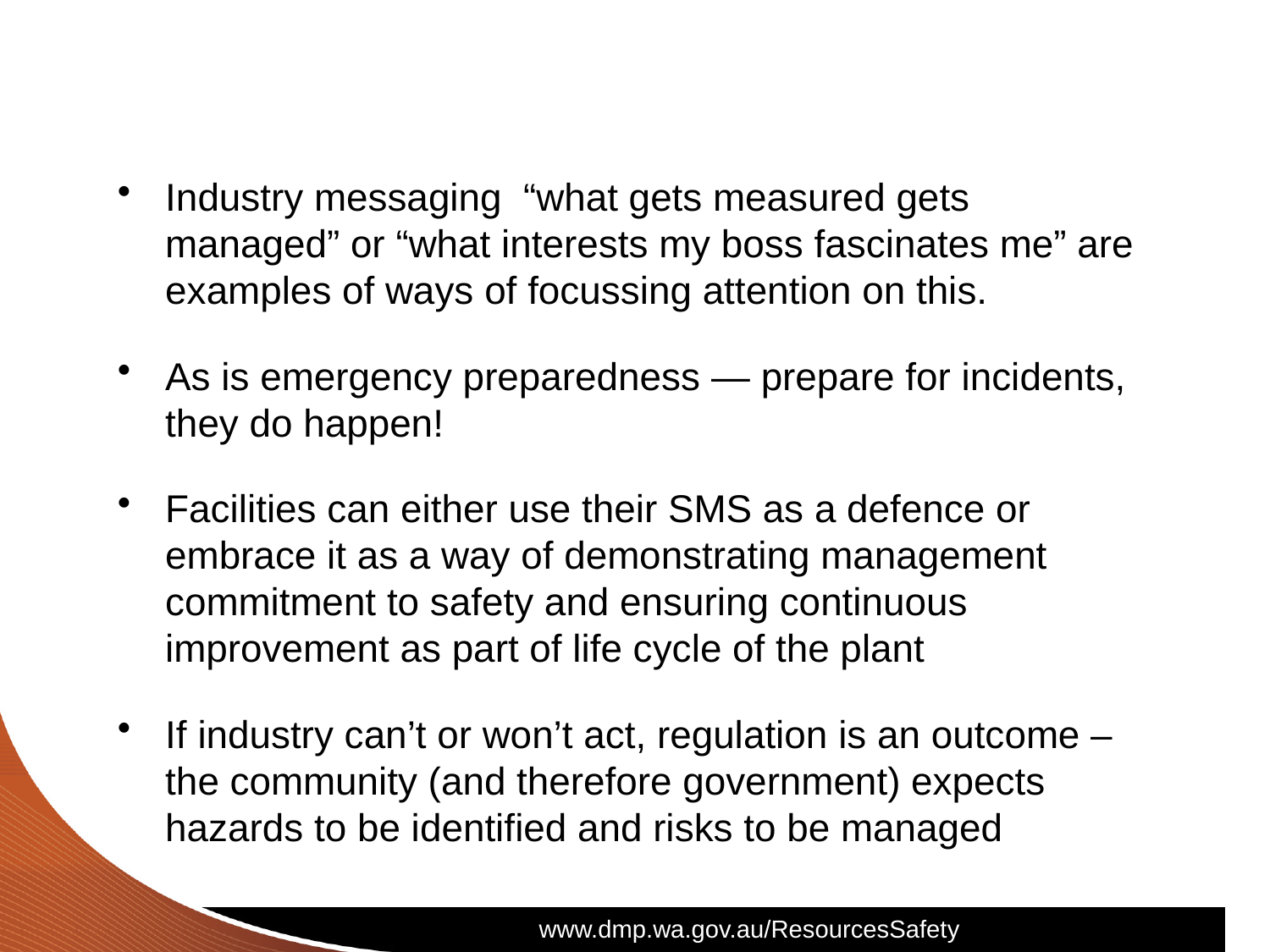

Industry messaging  “what gets measured gets managed” or “what interests my boss fascinates me” are examples of ways of focussing attention on this.
As is emergency preparedness — prepare for incidents, they do happen!
Facilities can either use their SMS as a defence or embrace it as a way of demonstrating management commitment to safety and ensuring continuous improvement as part of life cycle of the plant
If industry can’t or won’t act, regulation is an outcome – the community (and therefore government) expects hazards to be identified and risks to be managed